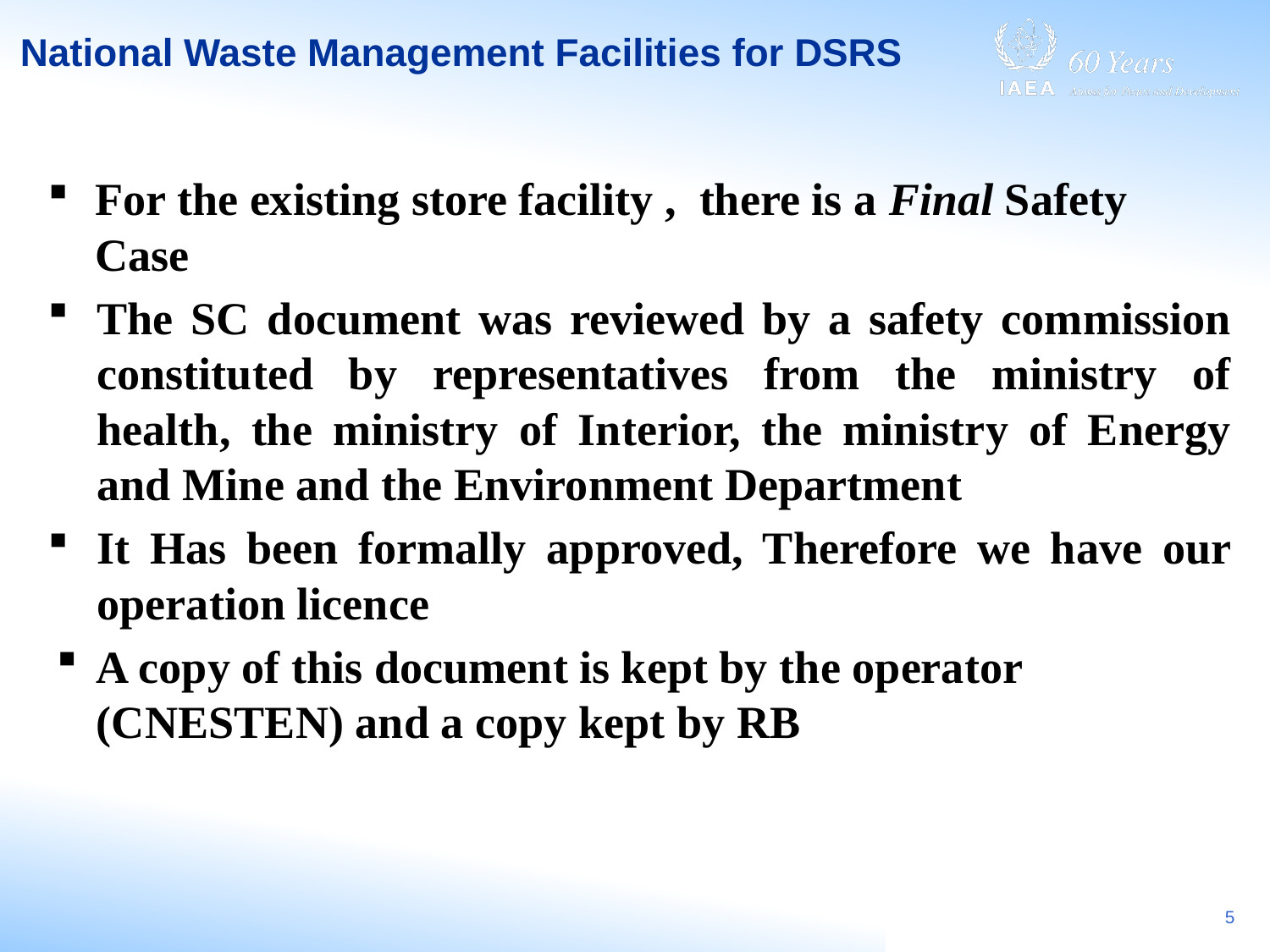

# National Waste Management Facilities for DSRS

For the existing store facility ,  there is a Final Safety Case
The SC document was reviewed by a safety commission constituted by representatives from the ministry of health, the ministry of Interior, the ministry of Energy and Mine and the Environment Department
It Has been formally approved, Therefore we have our operation licence
A copy of this document is kept by the operator (CNESTEN) and a copy kept by RB

5